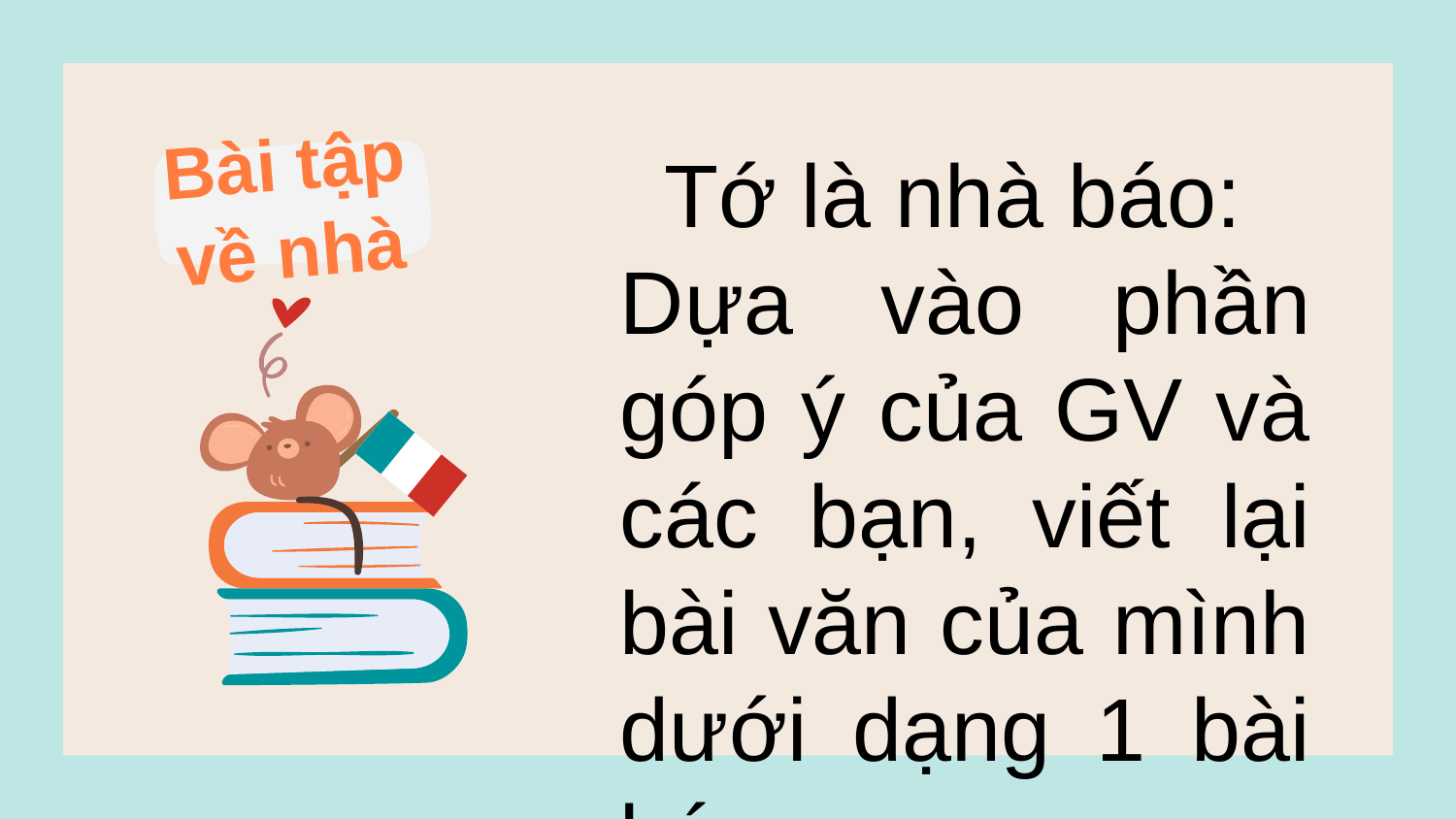

Bài tập về nhà

Tớ là nhà báo:
Dựa vào phần góp ý của GV và các bạn, viết lại bài văn của mình dưới dạng 1 bài báo